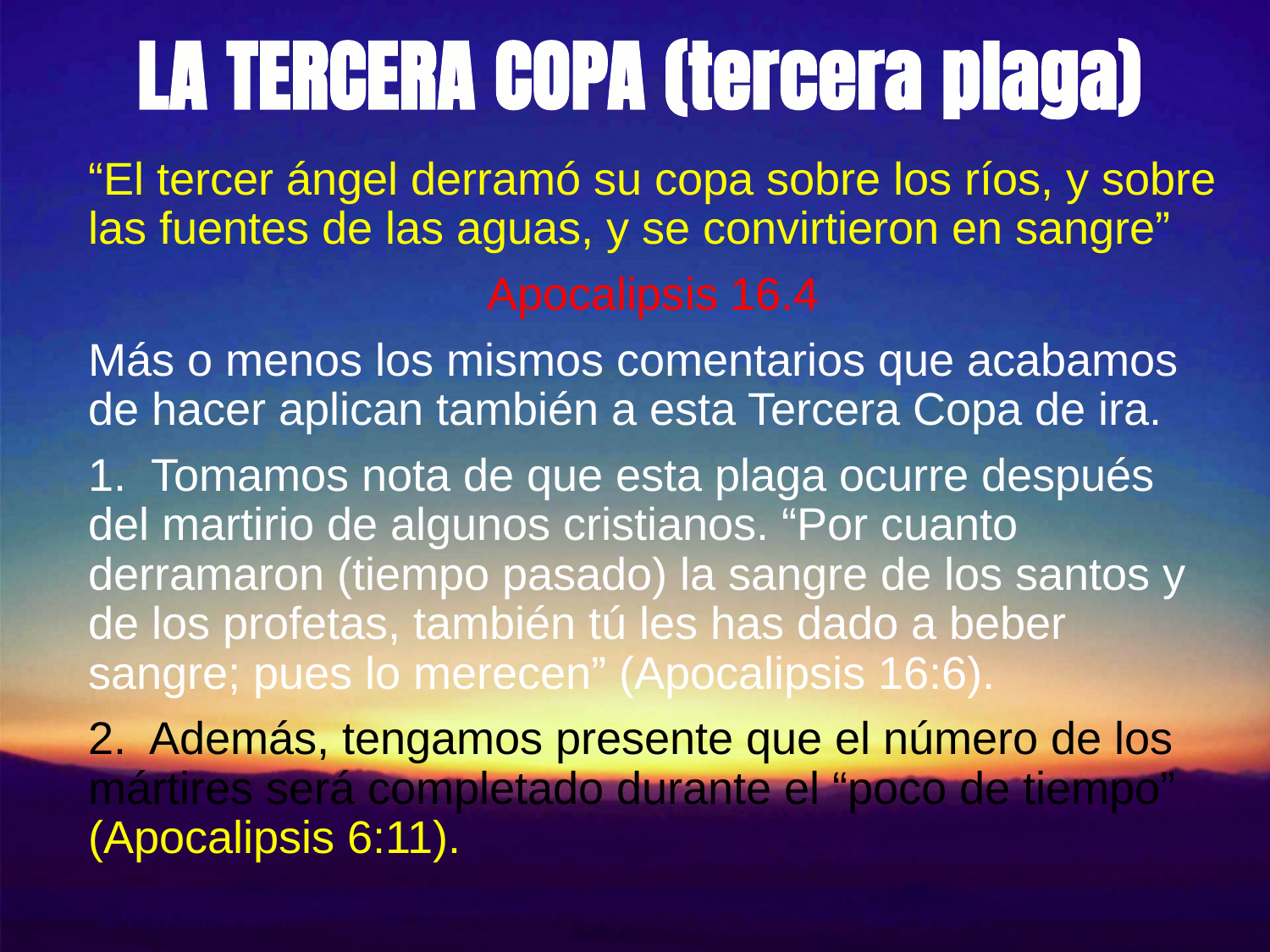

# LA TERCERA COPA (tercera plaga)
“El tercer ángel derramó su copa sobre los ríos, y sobre las fuentes de las aguas, y se convirtieron en sangre”
Apocalipsis 16.4
Más o menos los mismos comentarios que acabamos de hacer aplican también a esta Tercera Copa de ira.
1.  Tomamos nota de que esta plaga ocurre después del martirio de algunos cristianos. “Por cuanto derramaron (tiempo pasado) la sangre de los santos y de los profetas, también tú les has dado a beber sangre; pues lo merecen” (Apocalipsis 16:6).
2.  Además, tengamos presente que el número de los mártires será completado durante el “poco de tiempo” (Apocalipsis 6:11).